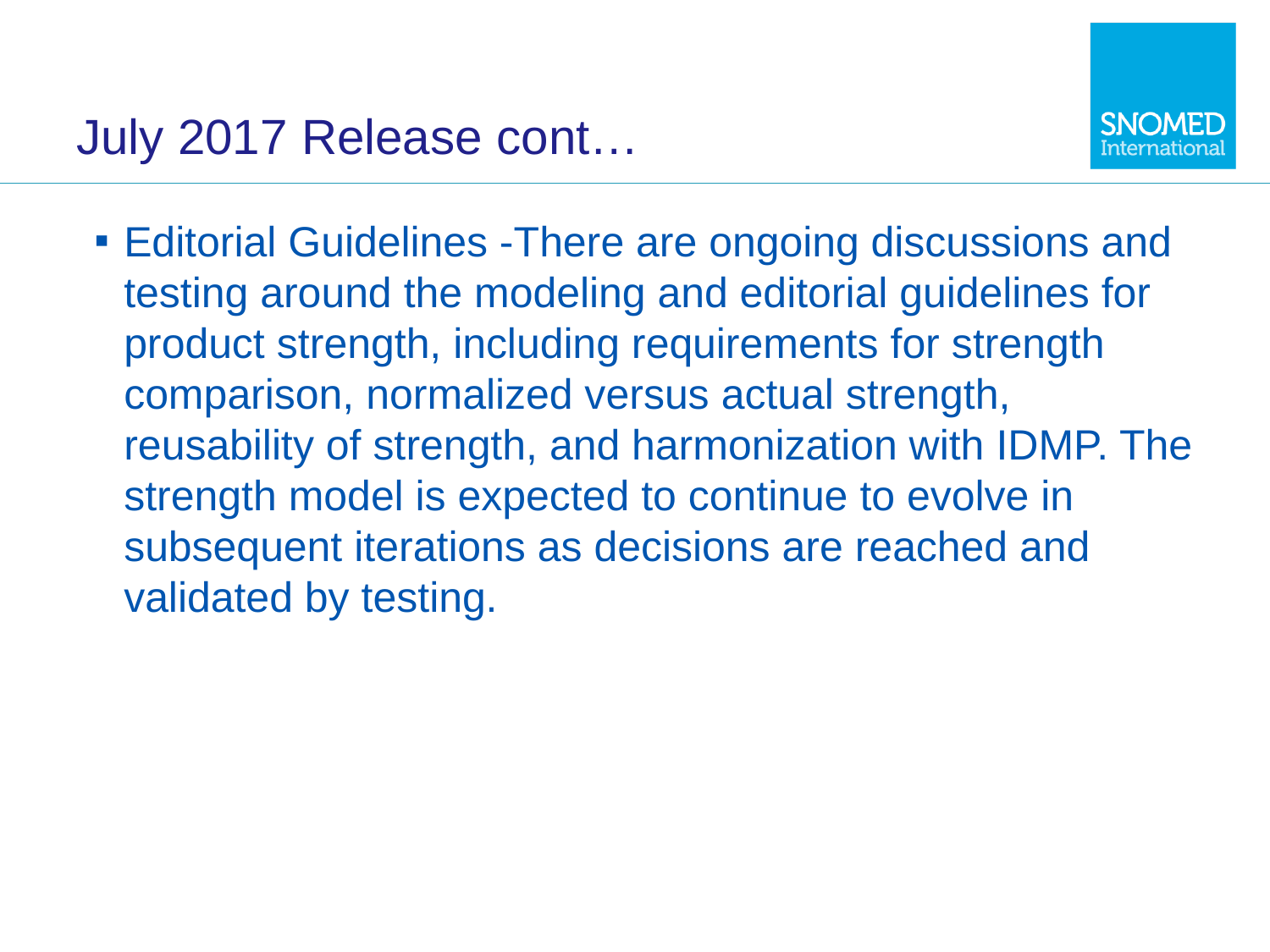

# July 2017 Release cont…
Editorial Guidelines -There are ongoing discussions and testing around the modeling and editorial guidelines for product strength, including requirements for strength comparison, normalized versus actual strength, reusability of strength, and harmonization with IDMP. The strength model is expected to continue to evolve in subsequent iterations as decisions are reached and validated by testing.